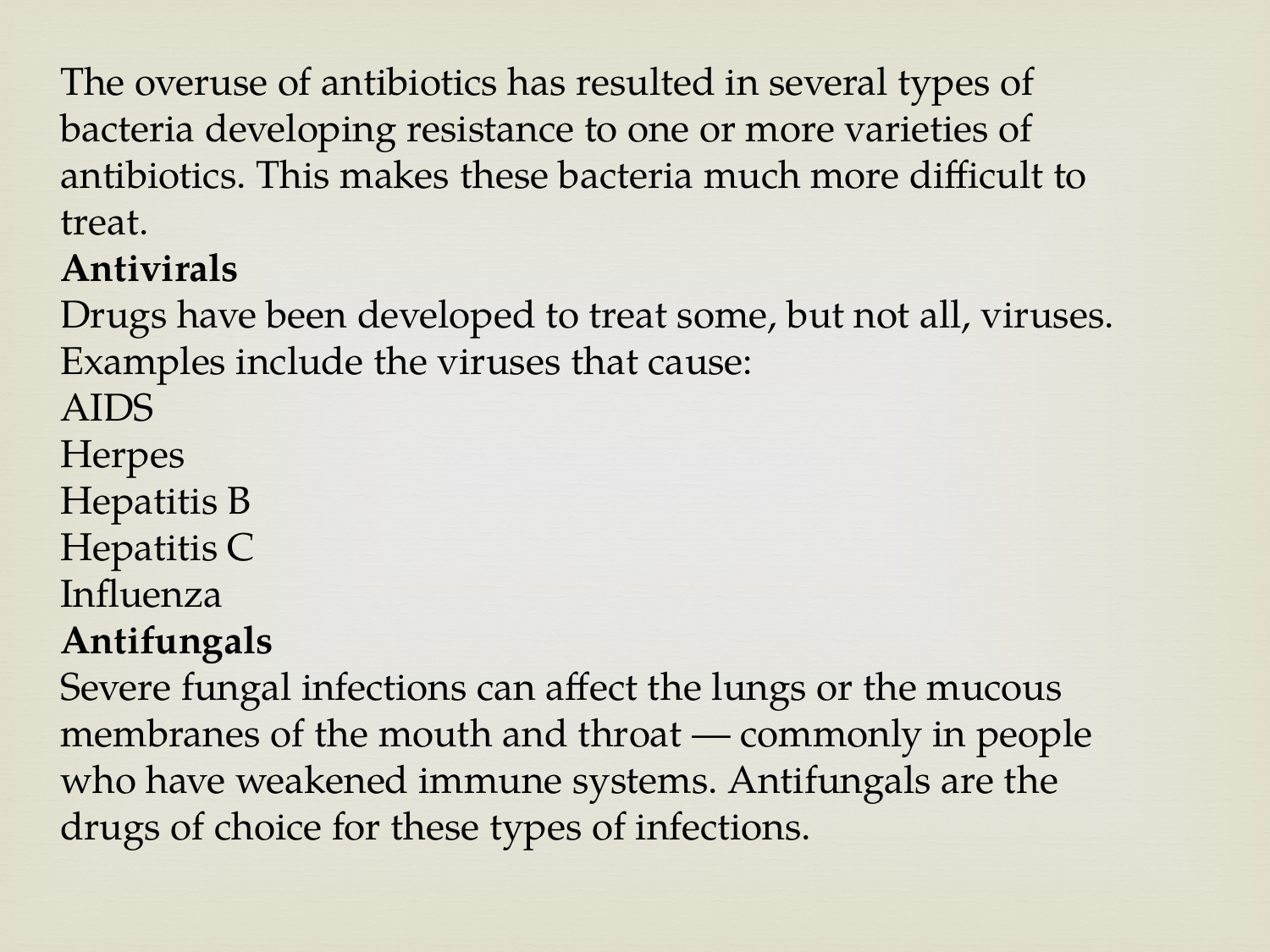

The overuse of antibiotics has resulted in several types of bacteria developing resistance to one or more varieties of antibiotics. This makes these bacteria much more difficult to treat.
Antivirals
Drugs have been developed to treat some, but not all, viruses. Examples include the viruses that cause:
AIDS
Herpes
Hepatitis B
Hepatitis C
Influenza
Antifungals
Severe fungal infections can affect the lungs or the mucous membranes of the mouth and throat — commonly in people who have weakened immune systems. Antifungals are the drugs of choice for these types of infections.